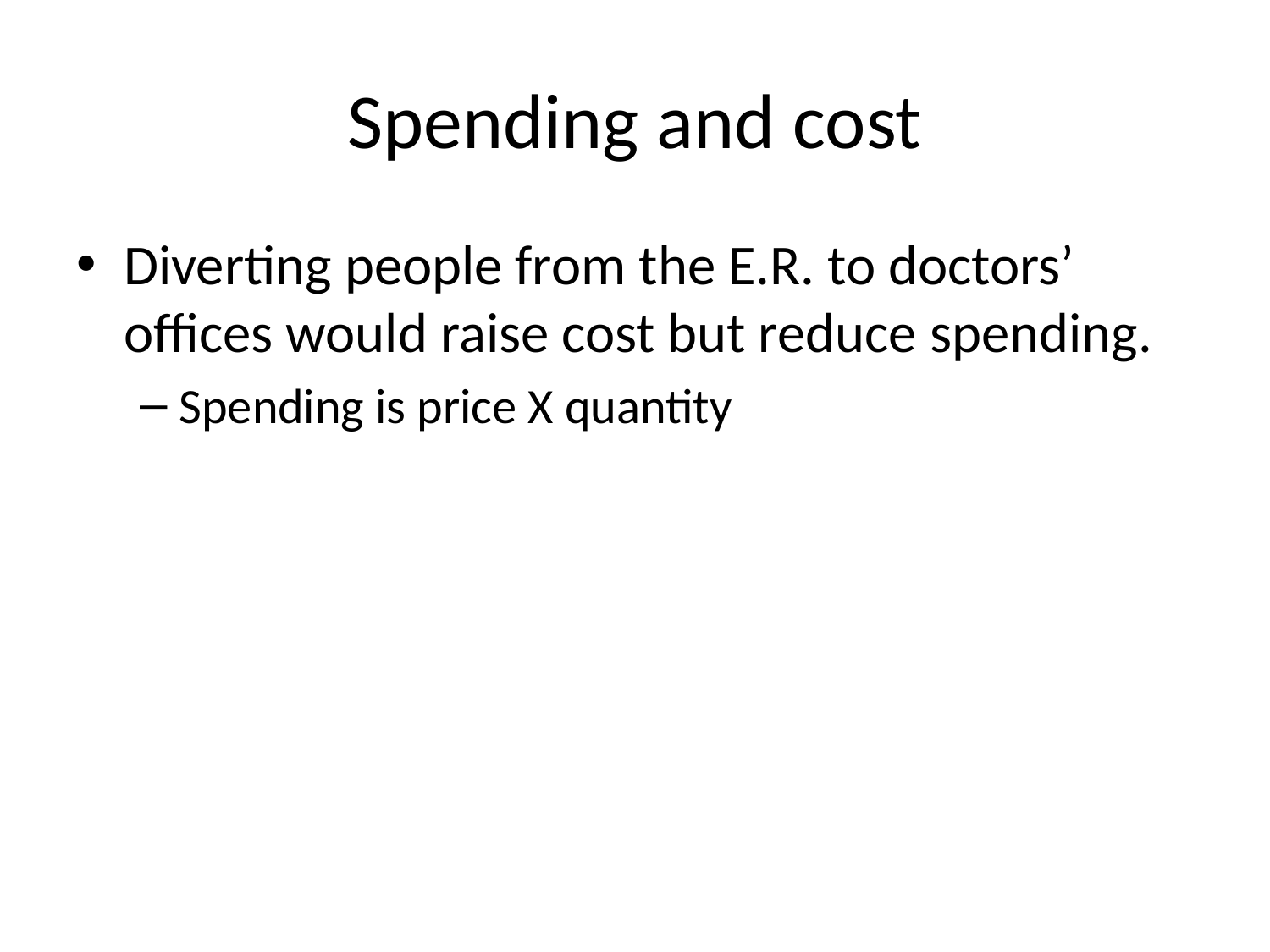

# Spending and cost
Diverting people from the E.R. to doctors’ offices would raise cost but reduce spending.
Spending is price X quantity